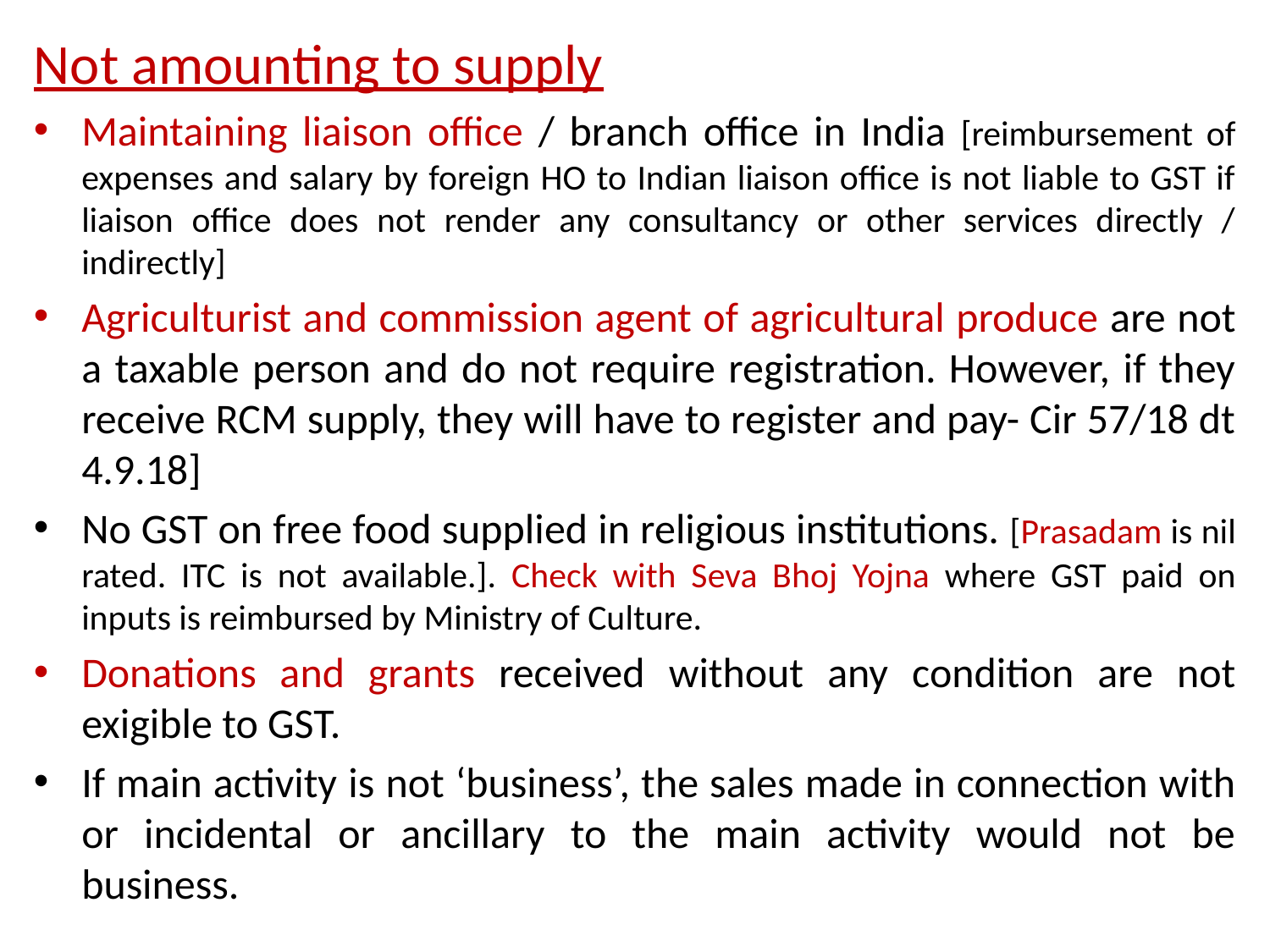

Not amounting to supply
Maintaining liaison office / branch office in India [reimbursement of expenses and salary by foreign HO to Indian liaison office is not liable to GST if liaison office does not render any consultancy or other services directly / indirectly]
Agriculturist and commission agent of agricultural produce are not a taxable person and do not require registration. However, if they receive RCM supply, they will have to register and pay- Cir 57/18 dt 4.9.18]
No GST on free food supplied in religious institutions. [Prasadam is nil rated. ITC is not available.]. Check with Seva Bhoj Yojna where GST paid on inputs is reimbursed by Ministry of Culture.
Donations and grants received without any condition are not exigible to GST.
If main activity is not ‘business’, the sales made in connection with or incidental or ancillary to the main activity would not be business.